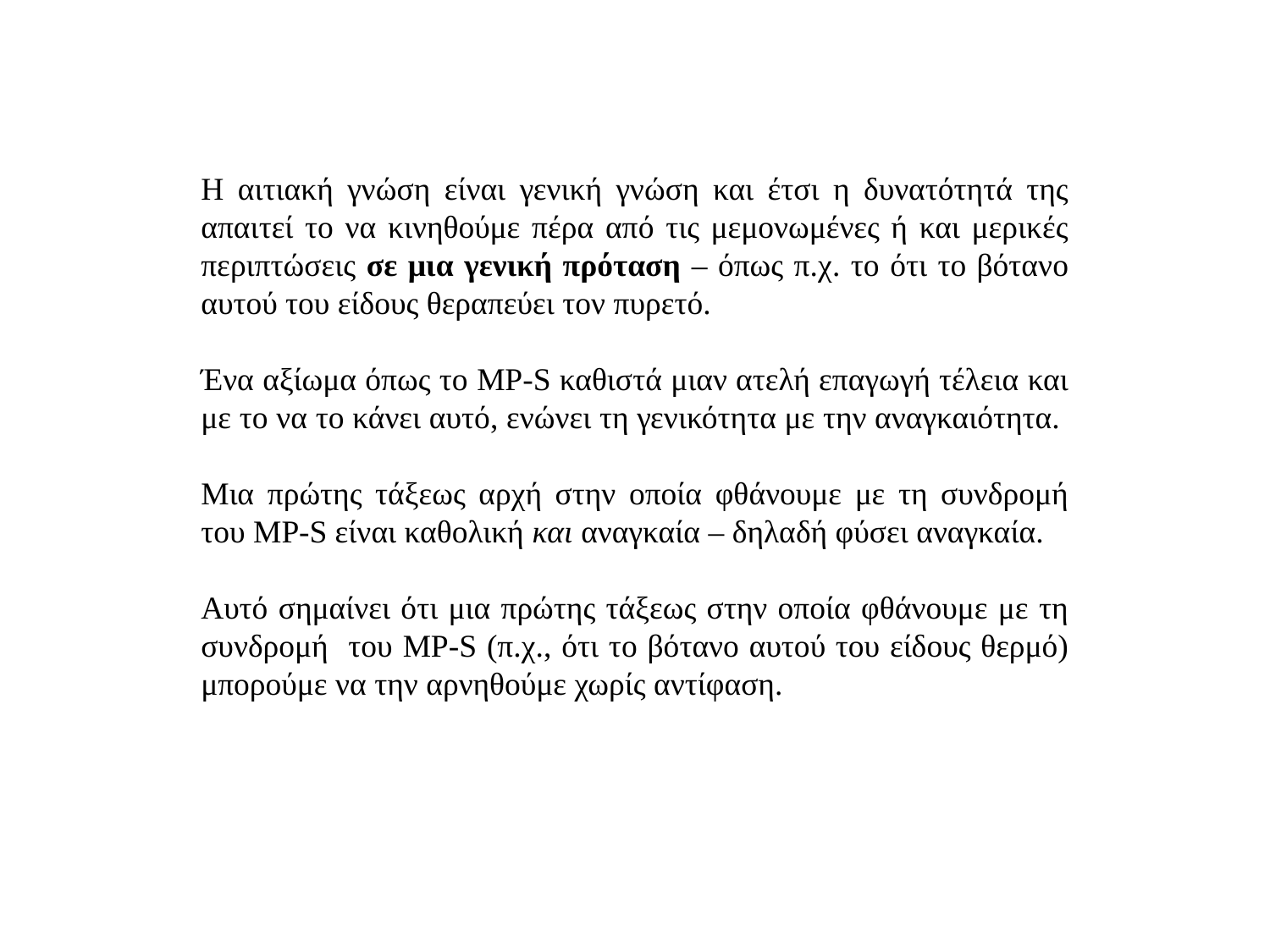

Η αιτιακή γνώση είναι γενική γνώση και έτσι η δυνατότητά της απαιτεί το να κινηθούμε πέρα από τις μεμονωμένες ή και μερικές περιπτώσεις σε μια γενική πρόταση – όπως π.χ. το ότι το βότανο αυτού του είδους θεραπεύει τον πυρετό.

Ένα αξίωμα όπως το MP-S καθιστά μιαν ατελή επαγωγή τέλεια και με το να το κάνει αυτό, ενώνει τη γενικότητα με την αναγκαιότητα.

Μια πρώτης τάξεως αρχή στην οποία φθάνουμε με τη συνδρομή του MP-S είναι καθολική και αναγκαία – δηλαδή φύσει αναγκαία.

Αυτό σημαίνει ότι μια πρώτης τάξεως στην οποία φθάνουμε με τη συνδρομή  του MP-S (π.χ., ότι το βότανο αυτού του είδους θερμό) μπορούμε να την αρνηθούμε χωρίς αντίφαση.